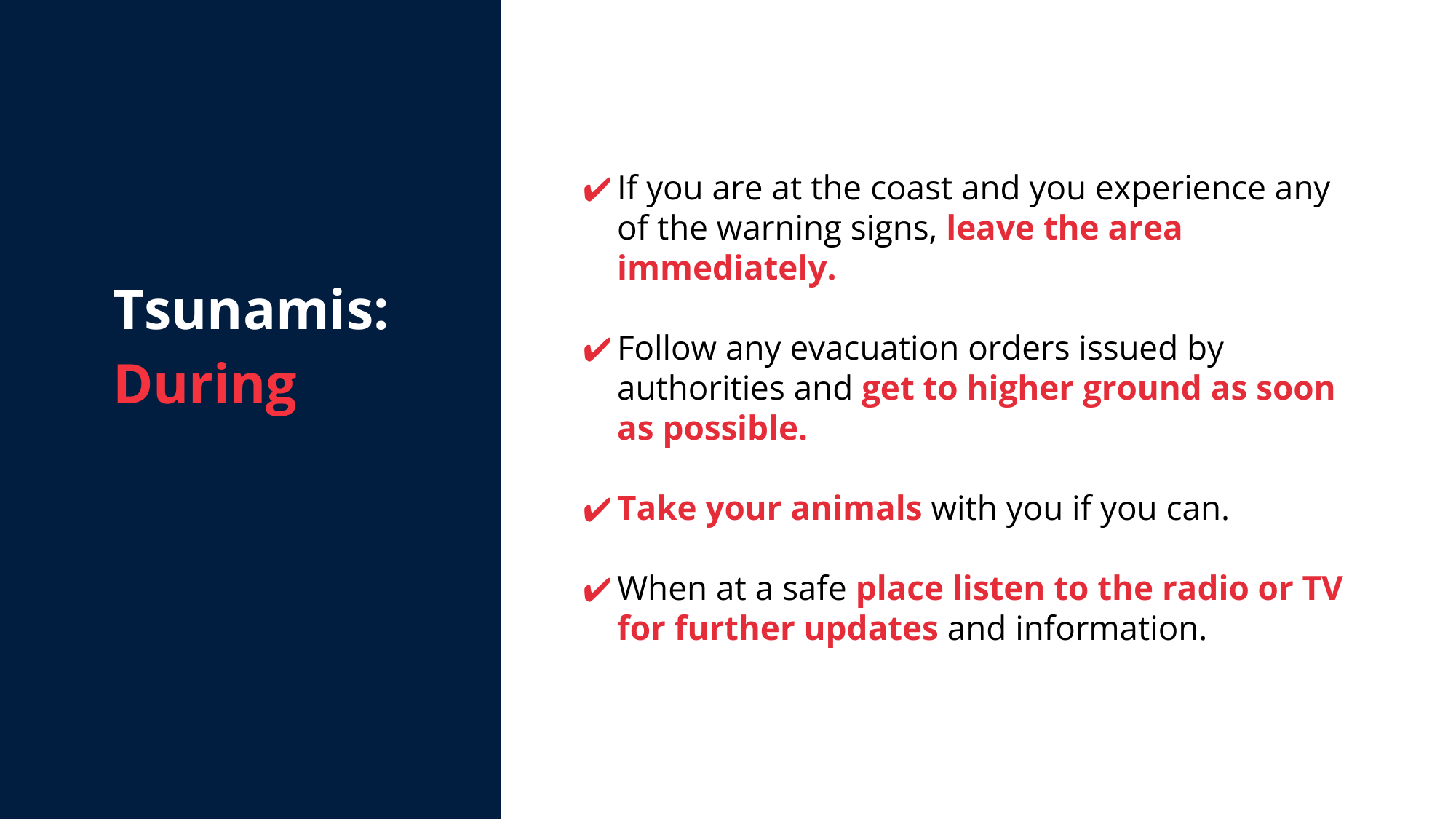

Tsunamis:
During
If you are at the coast and you experience any of the warning signs, leave the area immediately.

Follow any evacuation orders issued by authorities and get to higher ground as soon as possible.

Take your animals with you if you can.

When at a safe place listen to the radio or TV for further updates and information.